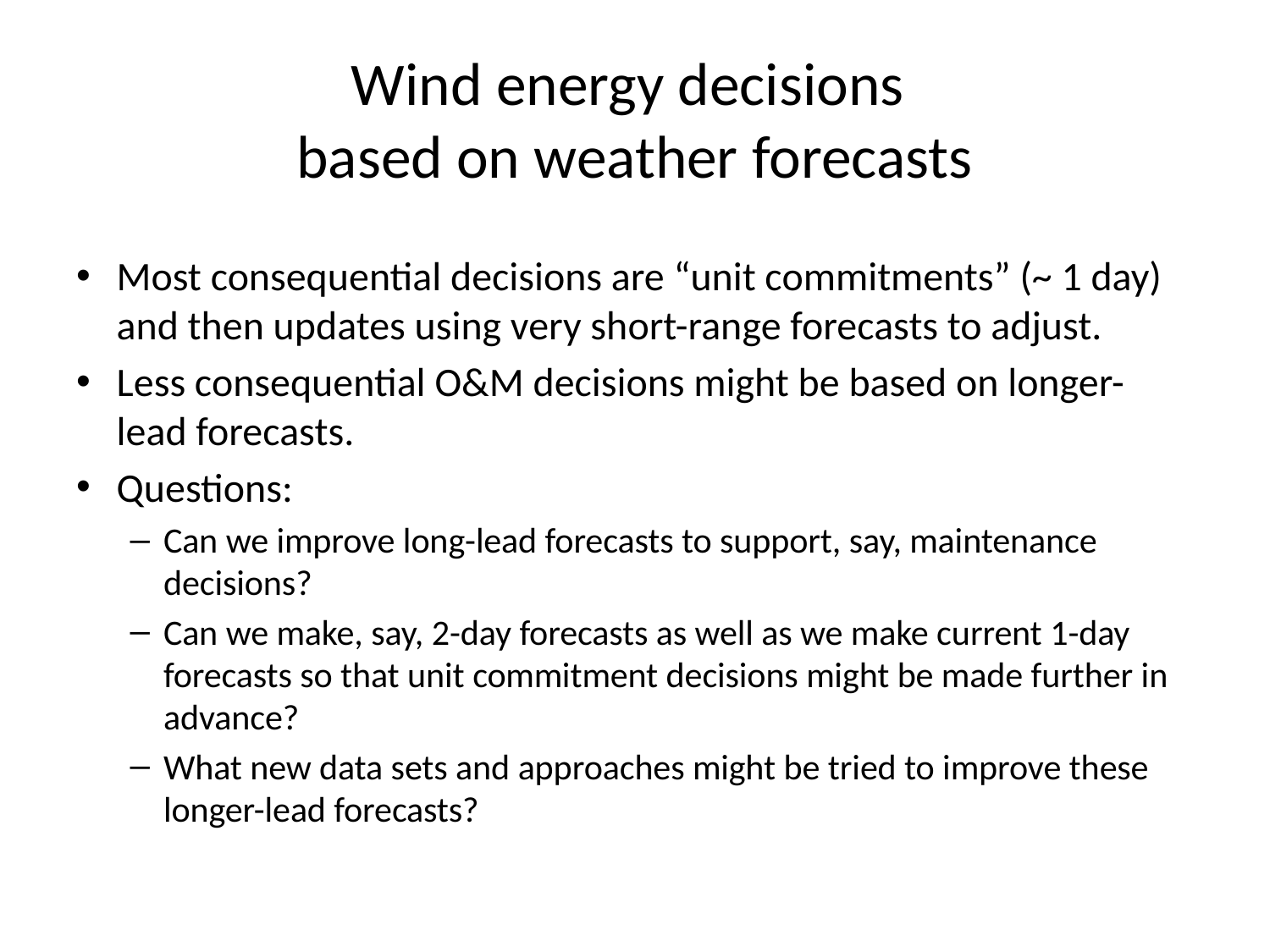

# Wind energy decisions based on weather forecasts
Most consequential decisions are “unit commitments” (~ 1 day) and then updates using very short-range forecasts to adjust.
Less consequential O&M decisions might be based on longer-lead forecasts.
Questions:
Can we improve long-lead forecasts to support, say, maintenance decisions?
Can we make, say, 2-day forecasts as well as we make current 1-day forecasts so that unit commitment decisions might be made further in advance?
What new data sets and approaches might be tried to improve these longer-lead forecasts?